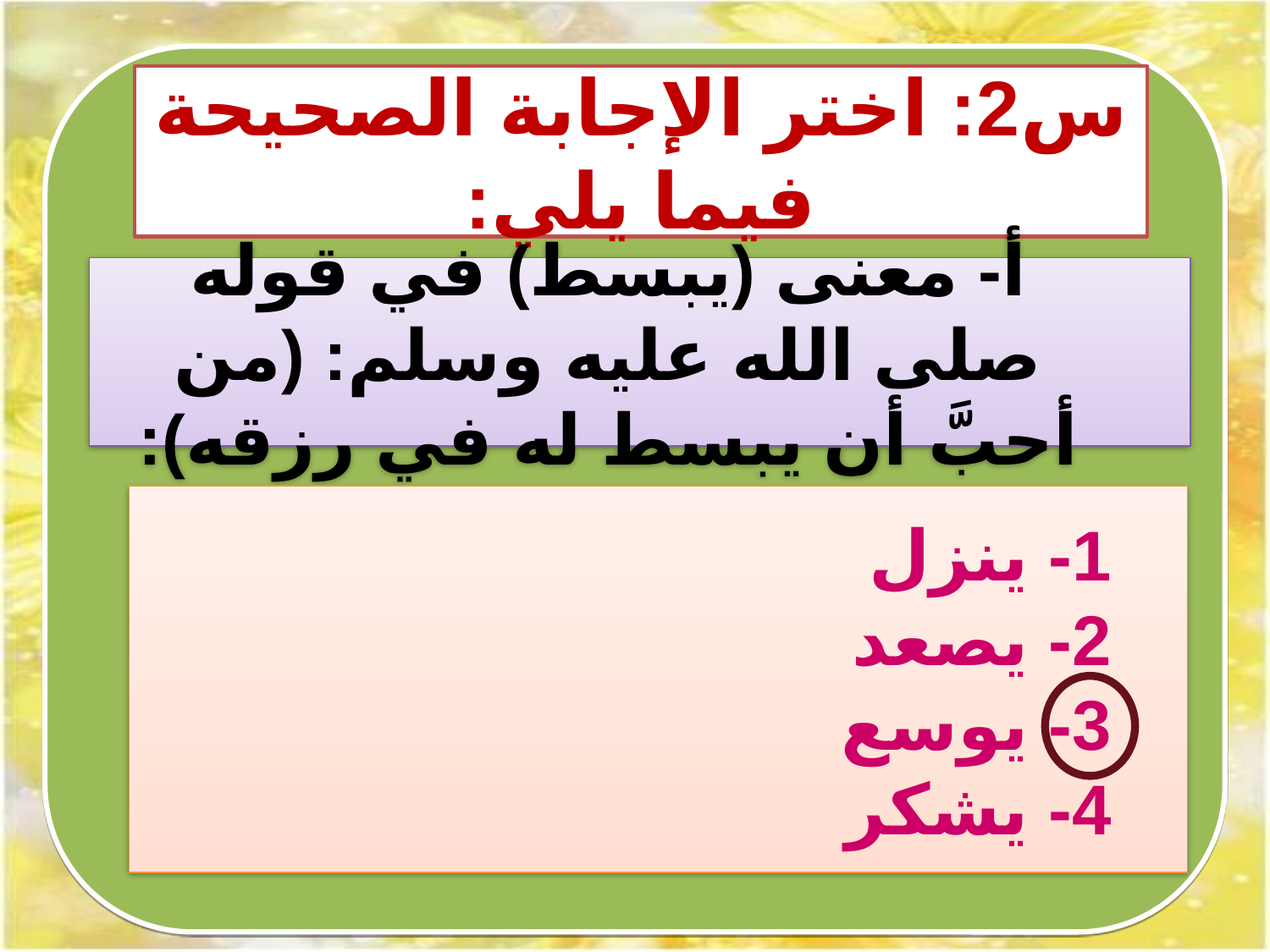

س2: اختر الإجابة الصحيحة فيما يلي:
أ- معنى (يبسط) في قوله صلى الله عليه وسلم: (من أحبَّ أن يبسط له في رزقه):
1- ينزل
2- يصعد
3- يوسع
4- يشكر